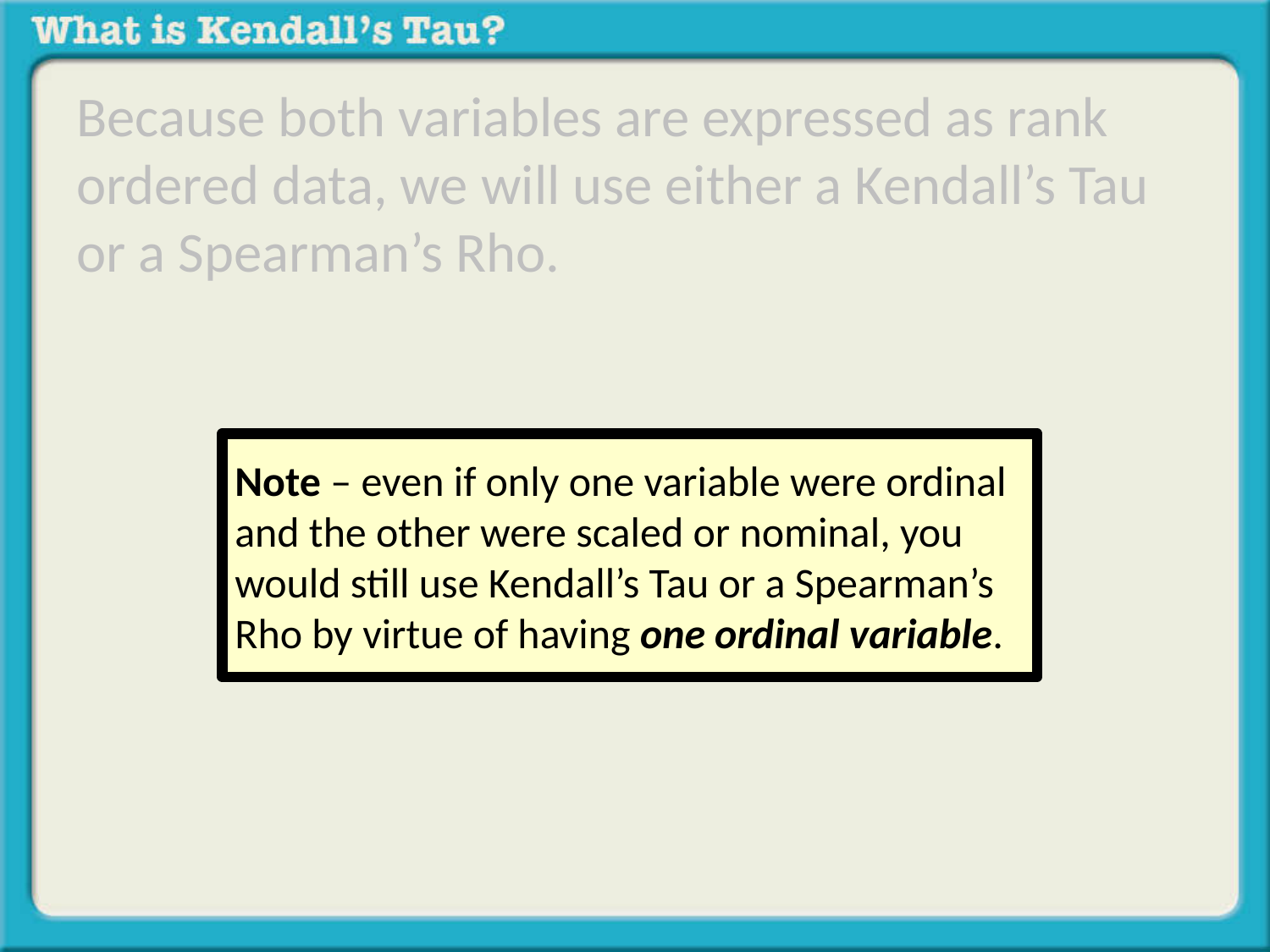

Because both variables are expressed as rank ordered data, we will use either a Kendall’s Tau or a Spearman’s Rho.
Note – even if only one variable were ordinal and the other were scaled or nominal, you would still use Kendall’s Tau or a Spearman’s Rho by virtue of having one ordinal variable.